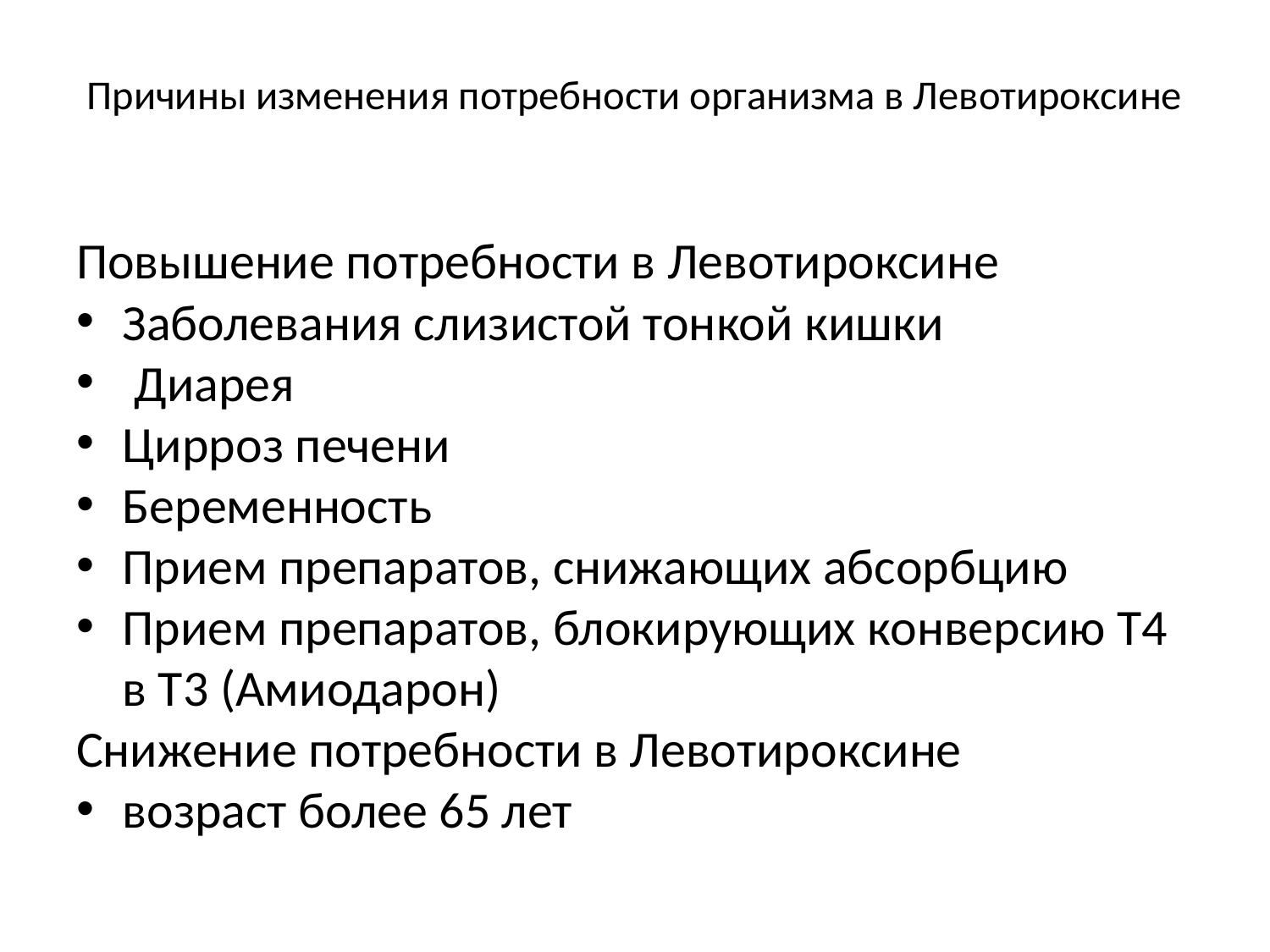

# Причины изменения потребности организма в Левотироксине
Повышение потребности в Левотироксине
Заболевания слизистой тонкой кишки
 Диарея
Цирроз печени
Беременность
Прием препаратов, снижающих абсорбцию
Прием препаратов, блокирующих конверсию Т4 в Т3 (Амиодарон)
Снижение потребности в Левотироксине
возраст более 65 лет